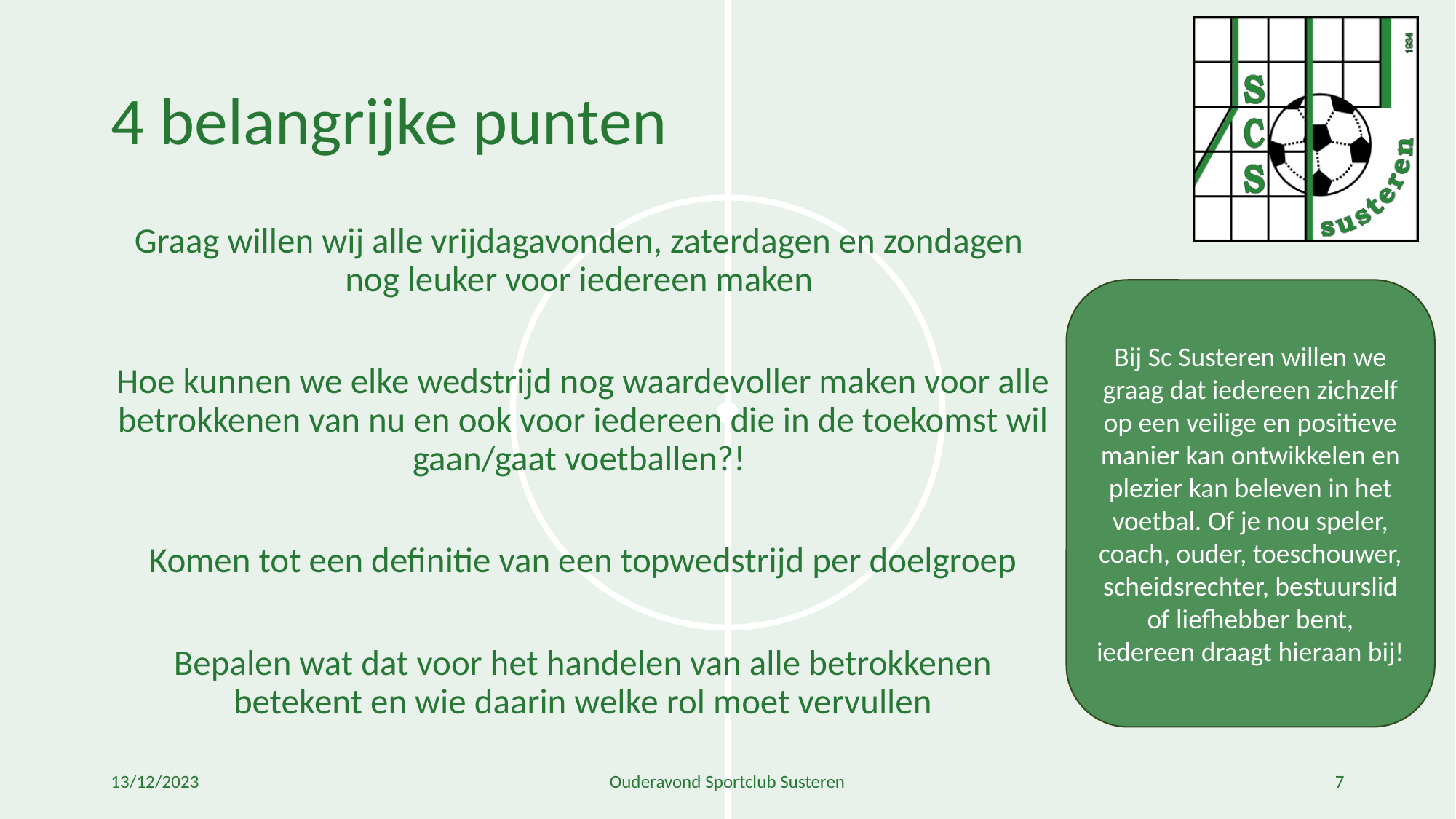

# 4 belangrijke punten
Graag willen wij alle vrijdagavonden, zaterdagen en zondagen
nog leuker voor iedereen maken

Hoe kunnen we elke wedstrijd nog waardevoller maken voor alle betrokkenen van nu en ook voor iedereen die in de toekomst wil gaan/gaat voetballen?!

Komen tot een definitie van een topwedstrijd per doelgroep

Bepalen wat dat voor het handelen van alle betrokkenen betekent en wie daarin welke rol moet vervullen
Bij Sc Susteren willen we graag dat iedereen zichzelf op een veilige en positieve manier kan ontwikkelen en plezier kan beleven in het voetbal. Of je nou speler, coach, ouder, toeschouwer, scheidsrechter, bestuurslid of liefhebber bent, iedereen draagt hieraan bij!
13/12/2023
Ouderavond Sportclub Susteren
7